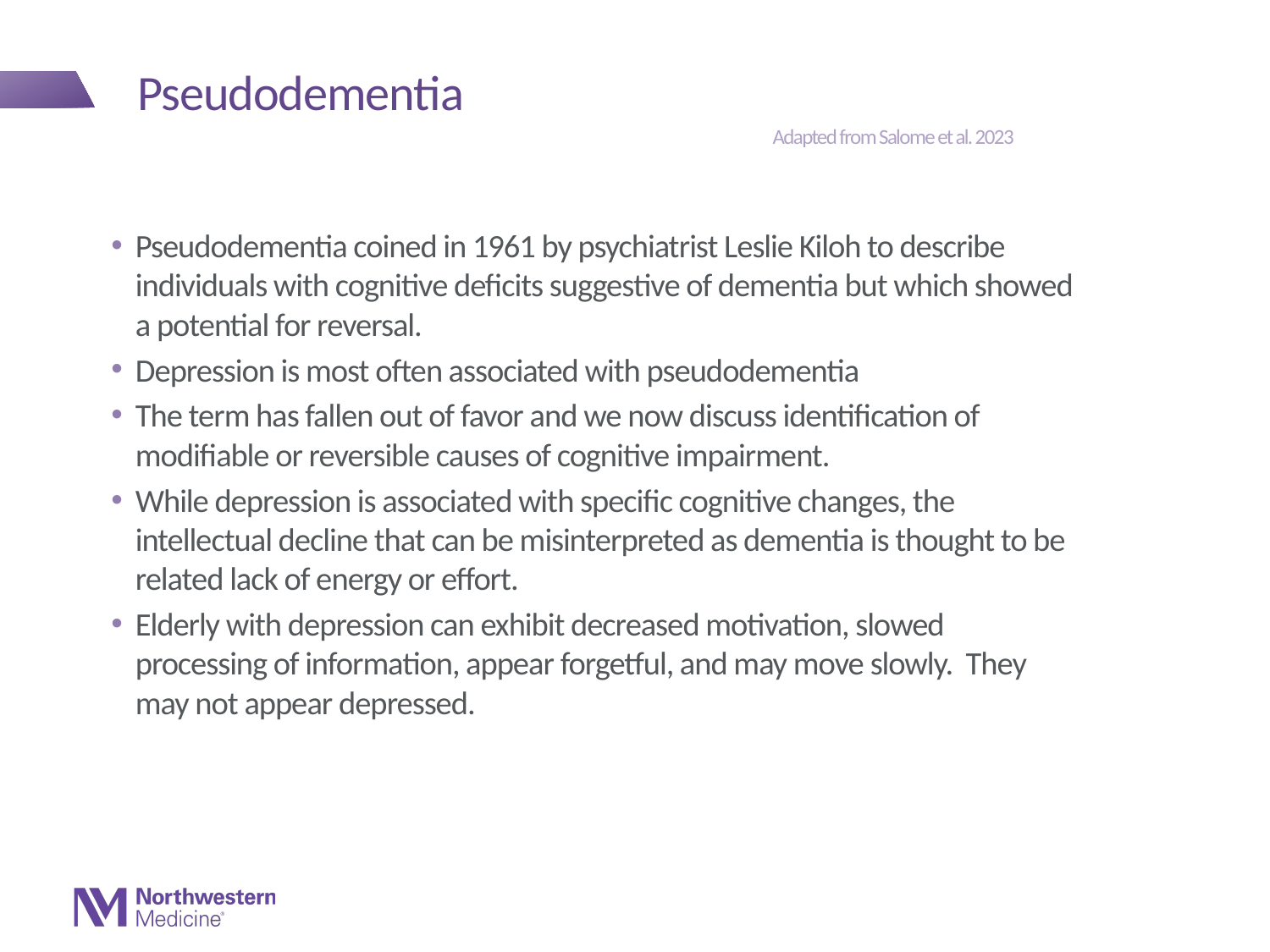

# Pseudodementia
					Adapted from Salome et al. 2023
Pseudodementia coined in 1961 by psychiatrist Leslie Kiloh to describe individuals with cognitive deficits suggestive of dementia but which showed a potential for reversal.
Depression is most often associated with pseudodementia
The term has fallen out of favor and we now discuss identification of modifiable or reversible causes of cognitive impairment.
While depression is associated with specific cognitive changes, the intellectual decline that can be misinterpreted as dementia is thought to be related lack of energy or effort.
Elderly with depression can exhibit decreased motivation, slowed processing of information, appear forgetful, and may move slowly.  They may not appear depressed.